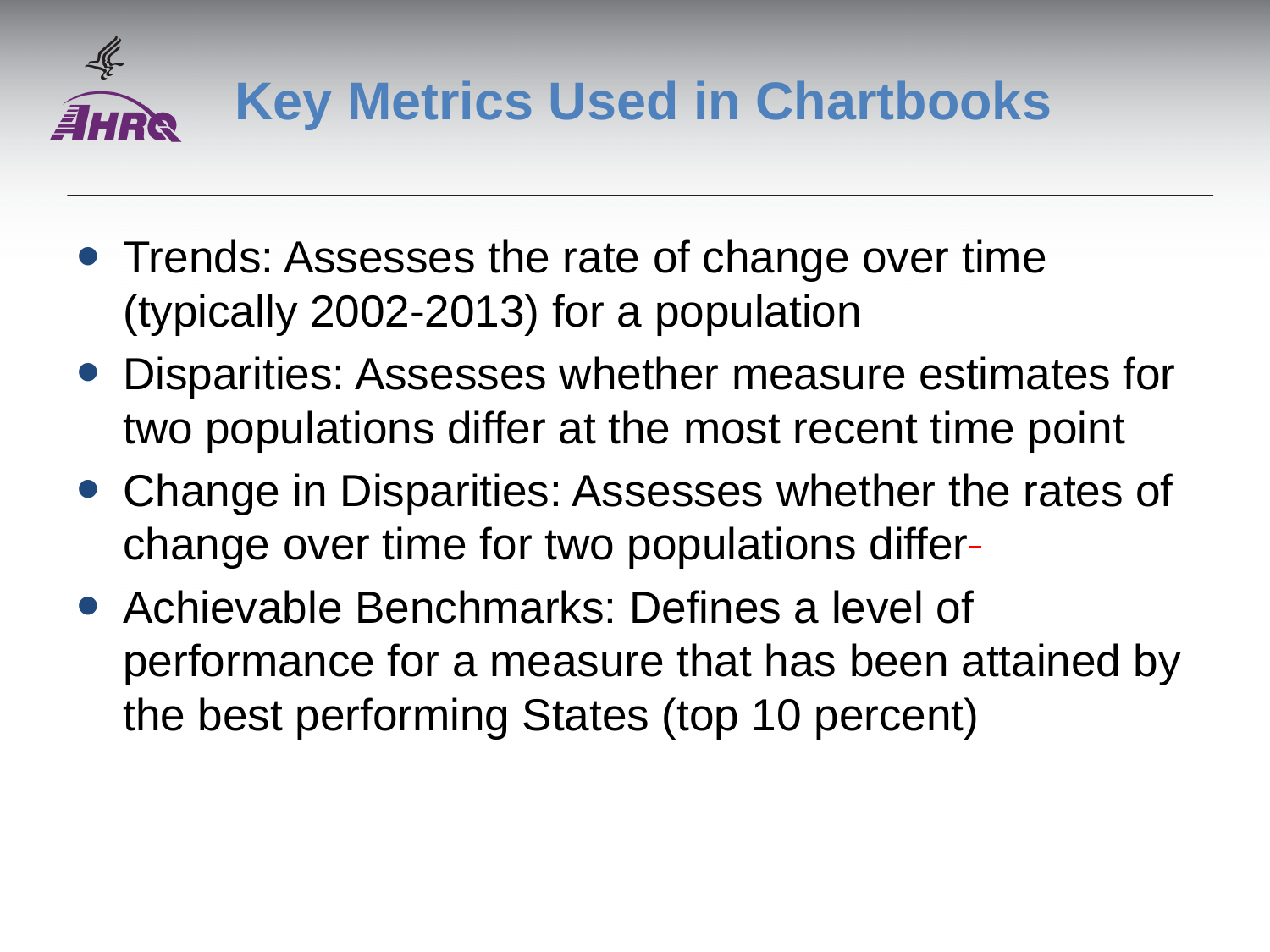

# Key Metrics Used in Chartbooks
Trends: Assesses the rate of change over time (typically 2002-2013) for a population
Disparities: Assesses whether measure estimates for two populations differ at the most recent time point
Change in Disparities: Assesses whether the rates of change over time for two populations differ
Achievable Benchmarks: Defines a level of performance for a measure that has been attained by the best performing States (top 10 percent)